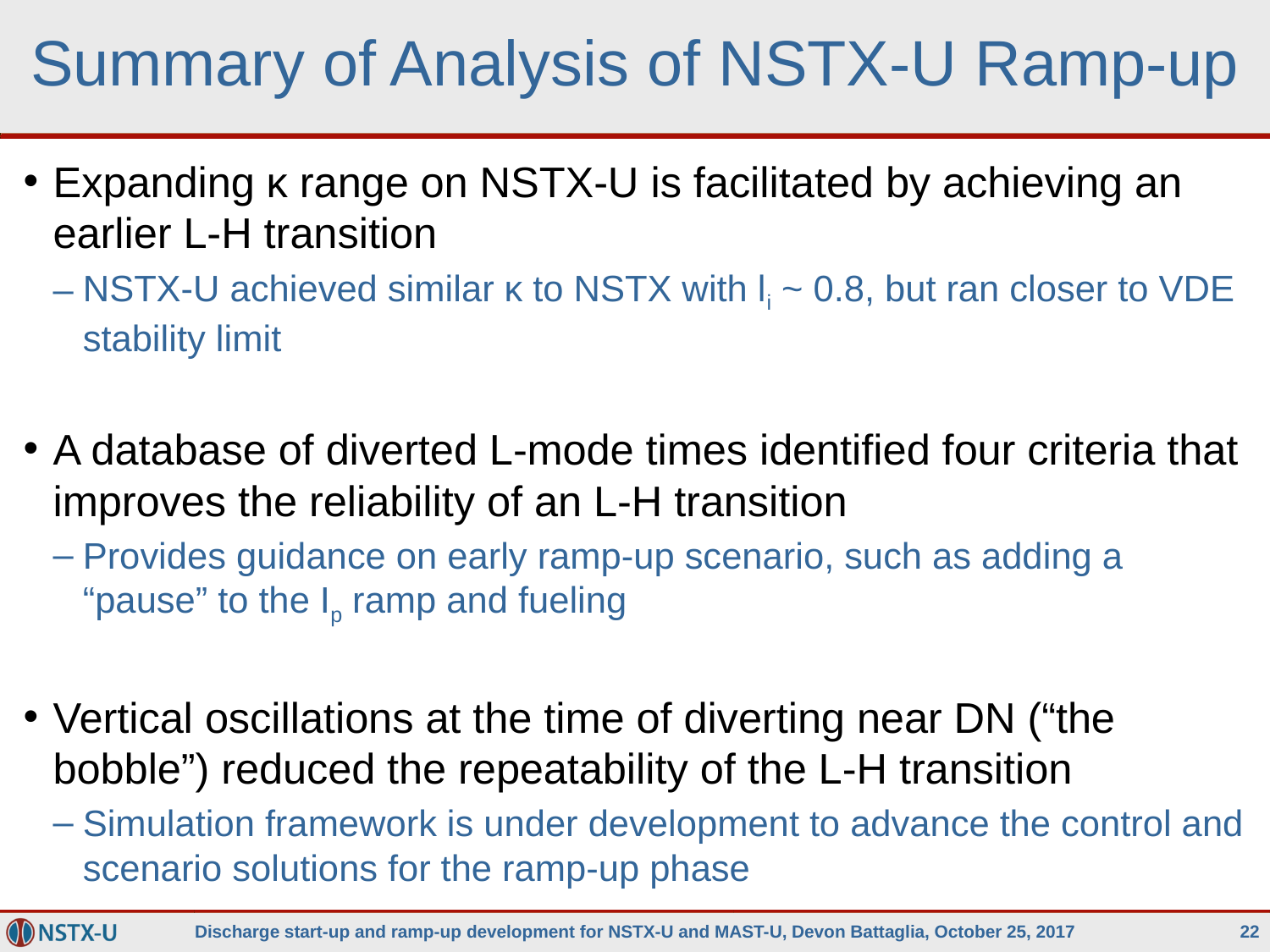

# Summary of Analysis of NSTX-U Ramp-up
Expanding κ range on NSTX-U is facilitated by achieving an earlier L-H transition
NSTX-U achieved similar κ to NSTX with li ~ 0.8, but ran closer to VDE stability limit

A database of diverted L-mode times identified four criteria that improves the reliability of an L-H transition
Provides guidance on early ramp-up scenario, such as adding a “pause” to the Ip ramp and fueling

Vertical oscillations at the time of diverting near DN (“the bobble”) reduced the repeatability of the L-H transition
Simulation framework is under development to advance the control and scenario solutions for the ramp-up phase